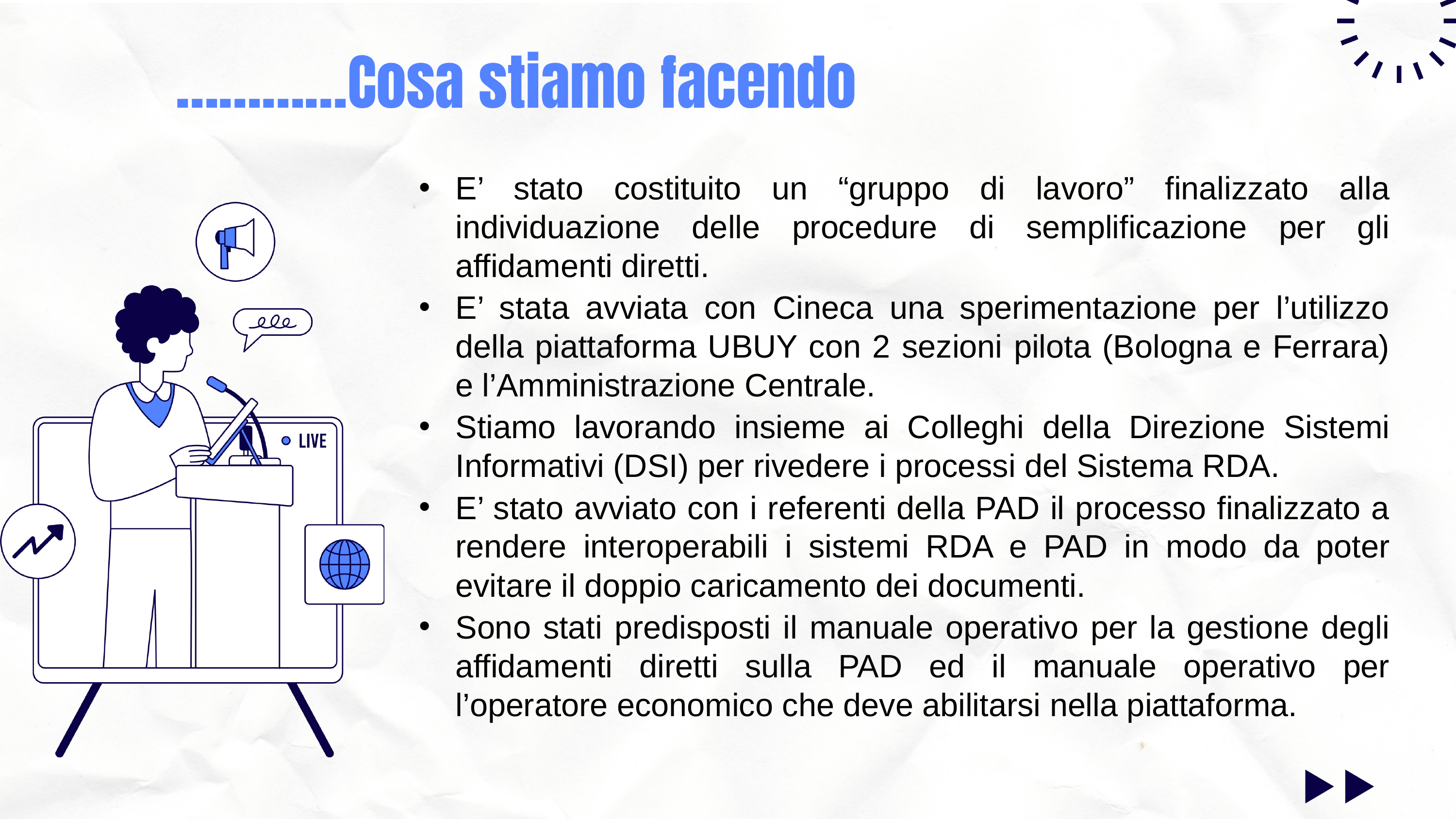

…………Cosa stiamo facendo
E’ stato costituito un “gruppo di lavoro” finalizzato alla individuazione delle procedure di semplificazione per gli affidamenti diretti.
E’ stata avviata con Cineca una sperimentazione per l’utilizzo della piattaforma UBUY con 2 sezioni pilota (Bologna e Ferrara) e l’Amministrazione Centrale.
Stiamo lavorando insieme ai Colleghi della Direzione Sistemi Informativi (DSI) per rivedere i processi del Sistema RDA.
E’ stato avviato con i referenti della PAD il processo finalizzato a rendere interoperabili i sistemi RDA e PAD in modo da poter evitare il doppio caricamento dei documenti.
Sono stati predisposti il manuale operativo per la gestione degli affidamenti diretti sulla PAD ed il manuale operativo per l’operatore economico che deve abilitarsi nella piattaforma.